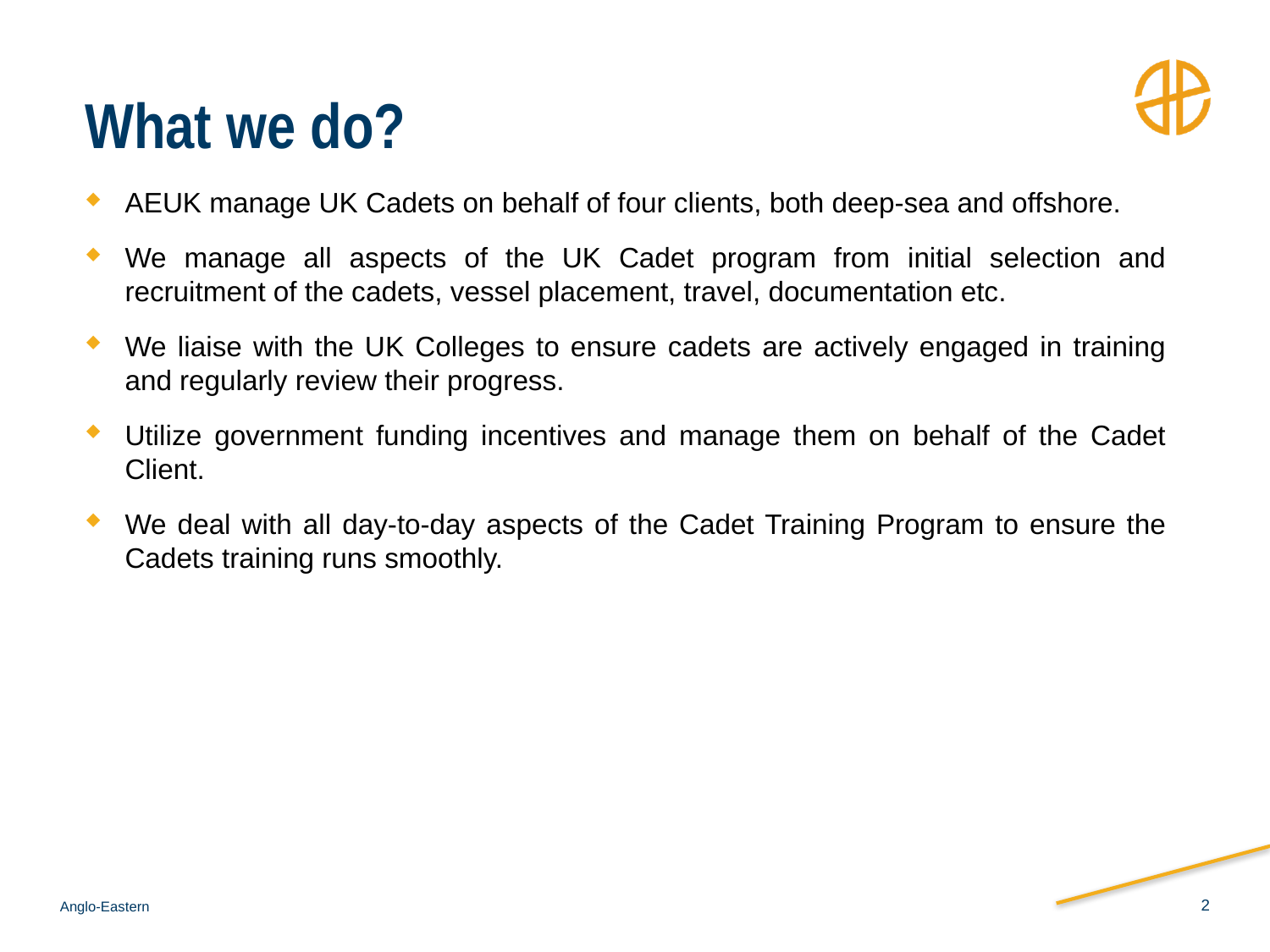

# What we do?
AEUK manage UK Cadets on behalf of four clients, both deep-sea and offshore.
We manage all aspects of the UK Cadet program from initial selection and recruitment of the cadets, vessel placement, travel, documentation etc.
We liaise with the UK Colleges to ensure cadets are actively engaged in training and regularly review their progress.
Utilize government funding incentives and manage them on behalf of the Cadet Client.
We deal with all day-to-day aspects of the Cadet Training Program to ensure the Cadets training runs smoothly.

2